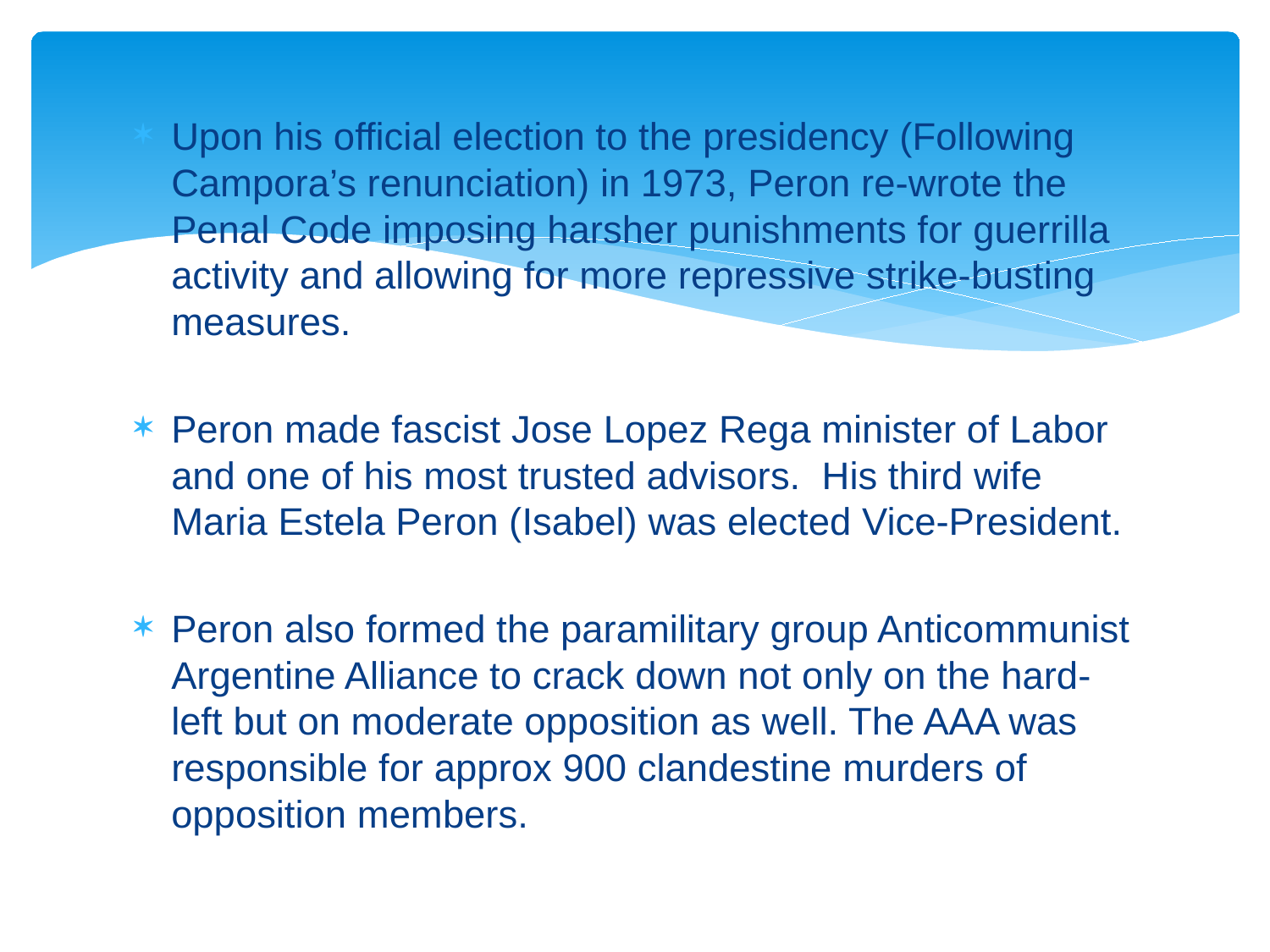

Upon his official election to the presidency (Following Campora’s renunciation) in 1973, Peron re-wrote the Penal Code imposing harsher punishments for guerrilla activity and allowing for more repressive strike-busting measures.

Peron made fascist Jose Lopez Rega minister of Labor and one of his most trusted advisors.  His third wife Maria Estela Peron (Isabel) was elected Vice-President.

Peron also formed the paramilitary group Anticommunist Argentine Alliance to crack down not only on the hard-left but on moderate opposition as well. The AAA was responsible for approx 900 clandestine murders of opposition members.